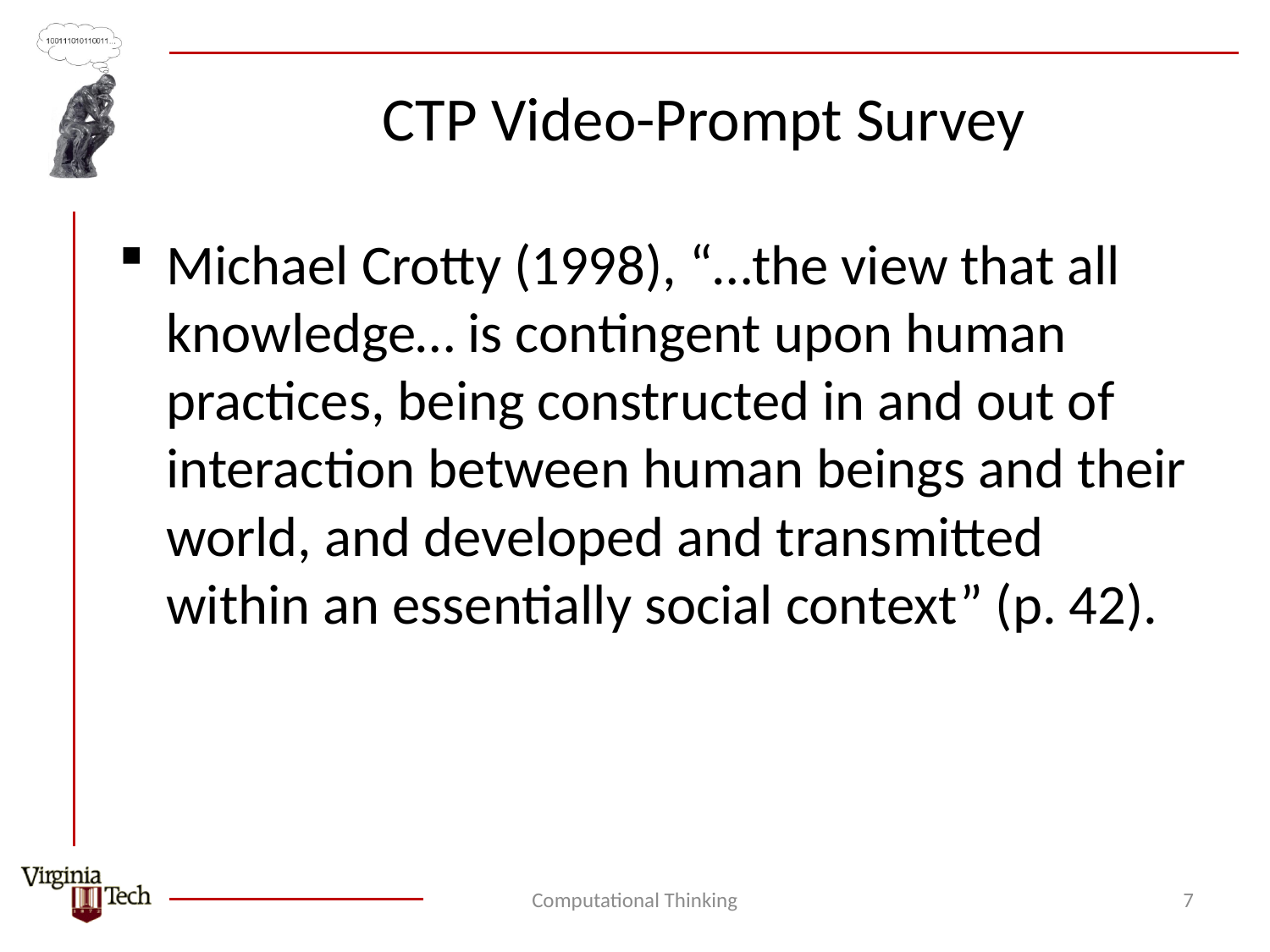

# CTP Video-Prompt Survey
Michael Crotty (1998), “…the view that all knowledge… is contingent upon human practices, being constructed in and out of interaction between human beings and their world, and developed and transmitted within an essentially social context” (p. 42).
Computational Thinking
7